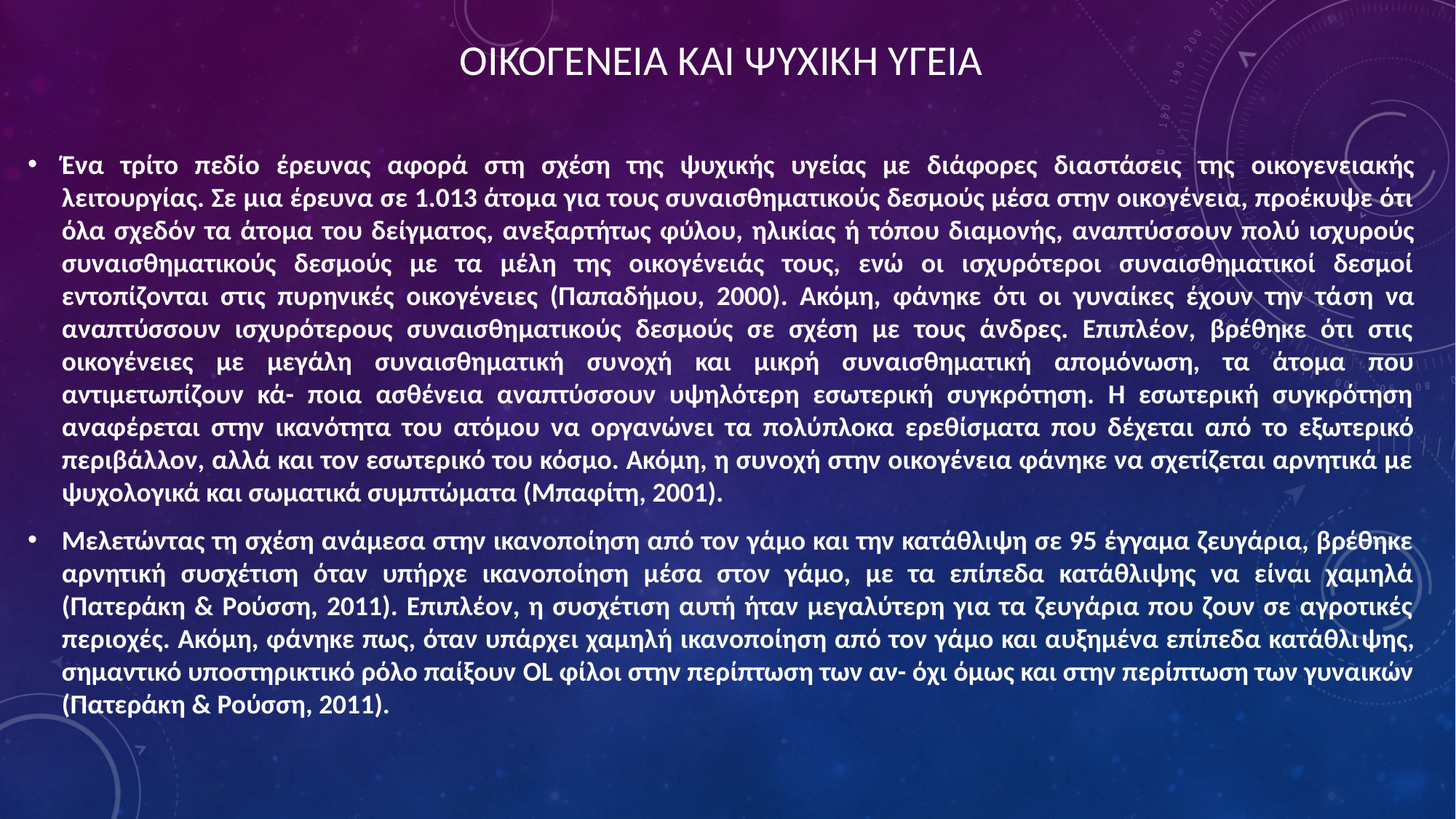

# Οικογενεια και ψυχικη υγεια
Ένα τρίτο πεδίο έρευνας αφορά στη σχέση της ψυχικής υγείας με διάφορες δια­στάσεις της οικογενειακής λειτουργίας. Σε μια έρευνα σε 1.013 άτομα για τους συναισθηματικούς δεσμούς μέσα στην οικογένεια, προέκυψε ότι όλα σχεδόν τα άτομα του δείγματος, ανεξαρτήτως φύλου, ηλικίας ή τόπου διαμονής, αναπτύσ­σουν πολύ ισχυρούς συναισθηματικούς δεσμούς με τα μέλη της οικογένειάς τους, ενώ οι ισχυρότεροι συναισθηματικοί δεσμοί εντοπίζονται στις πυρηνικές οικογένειες (Παπαδήμου, 2000). Ακόμη, φάνηκε ότι οι γυναίκες έχουν την τά­ση να αναπτύσσουν ισχυρότερους συναισθηματικούς δεσμούς σε σχέση με τους άνδρες. Επιπλέον, βρέθηκε ότι στις οικογένειες με μεγάλη συναισθηματική συ­νοχή και μικρή συναισθηματική απομόνωση, τα άτομα που αντιμετωπίζουν κά- ποια ασθένεια αναπτύσσουν υψηλότερη εσωτερική συγκρότηση. Η εσωτερική συγκρότηση αναφέρεται στην ικανότητα του ατόμου να οργανώνει τα πολύ­πλοκα ερεθίσματα που δέχεται από το εξωτερικό περιβάλλον, αλλά και τον εσωτερικό του κόσμο. Ακόμη, η συνοχή στην οικογένεια φάνηκε να σχετίζεται αρνητικά με ψυχολογικά και σωματικά συμπτώματα (Μπαφίτη, 2001).
Μελετώντας τη σχέση ανάμεσα στην ικανοποίηση από τον γάμο και την κατάθλιψη σε 95 έγγαμα ζευγάρια, βρέθηκε αρνητική συσχέτιση όταν υπήρ­χε ικανοποίηση μέσα στον γάμο, με τα επίπεδα κατάθλιψης να είναι χαμηλά (Πατεράκη & Ρούσση, 2011). Επιπλέον, η συσχέτιση αυτή ήταν μεγαλύτερη για τα ζευγάρια που ζουν σε αγροτικές περιοχές. Ακόμη, φάνηκε πως, όταν υπάρχει χαμηλή ικανοποίηση από τον γάμο και αυξημένα επίπεδα κατάθλι­ψης, σημαντικό υποστηρικτικό ρόλο παίξουν ol φίλοι στην περίπτωση των αν- όχι όμως και στην περίπτωση των γυναικών (Πατεράκη & Ρούσση, 2011).